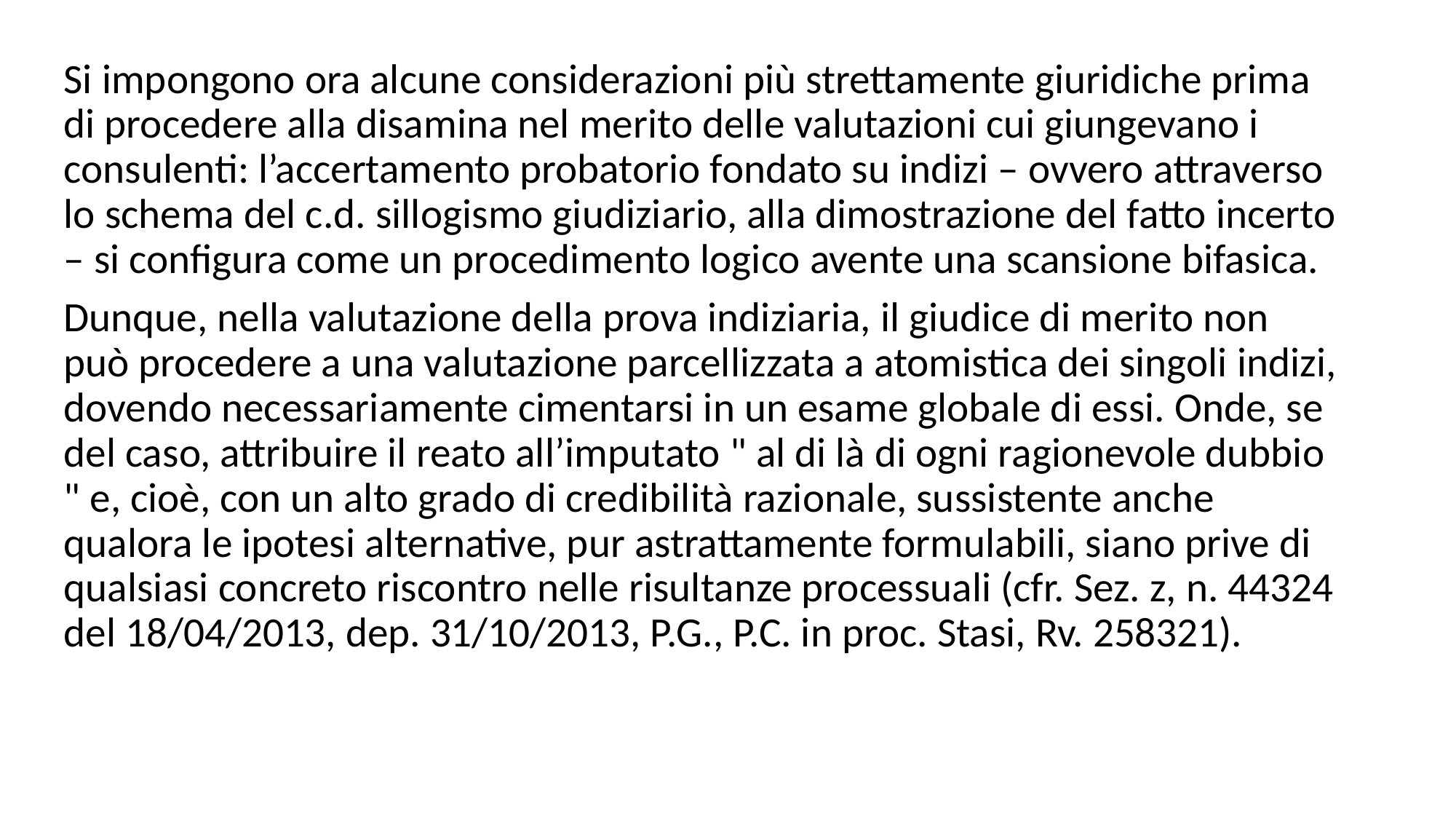

Si impongono ora alcune considerazioni più strettamente giuridiche prima di procedere alla disamina nel merito delle valutazioni cui giungevano i consulenti: l’accertamento probatorio fondato su indizi – ovvero attraverso lo schema del c.d. sillogismo giudiziario, alla dimostrazione del fatto incerto – si configura come un procedimento logico avente una scansione bifasica.
Dunque, nella valutazione della prova indiziaria, il giudice di merito non può procedere a una valutazione parcellizzata a atomistica dei singoli indizi, dovendo necessariamente cimentarsi in un esame globale di essi. Onde, se del caso, attribuire il reato all’imputato " al di là di ogni ragionevole dubbio " e, cioè, con un alto grado di credibilità razionale, sussistente anche qualora le ipotesi alternative, pur astrattamente formulabili, siano prive di qualsiasi concreto riscontro nelle risultanze processuali (cfr. Sez. z, n. 44324 del 18/04/2013, dep. 31/10/2013, P.G., P.C. in proc. Stasi, Rv. 258321).